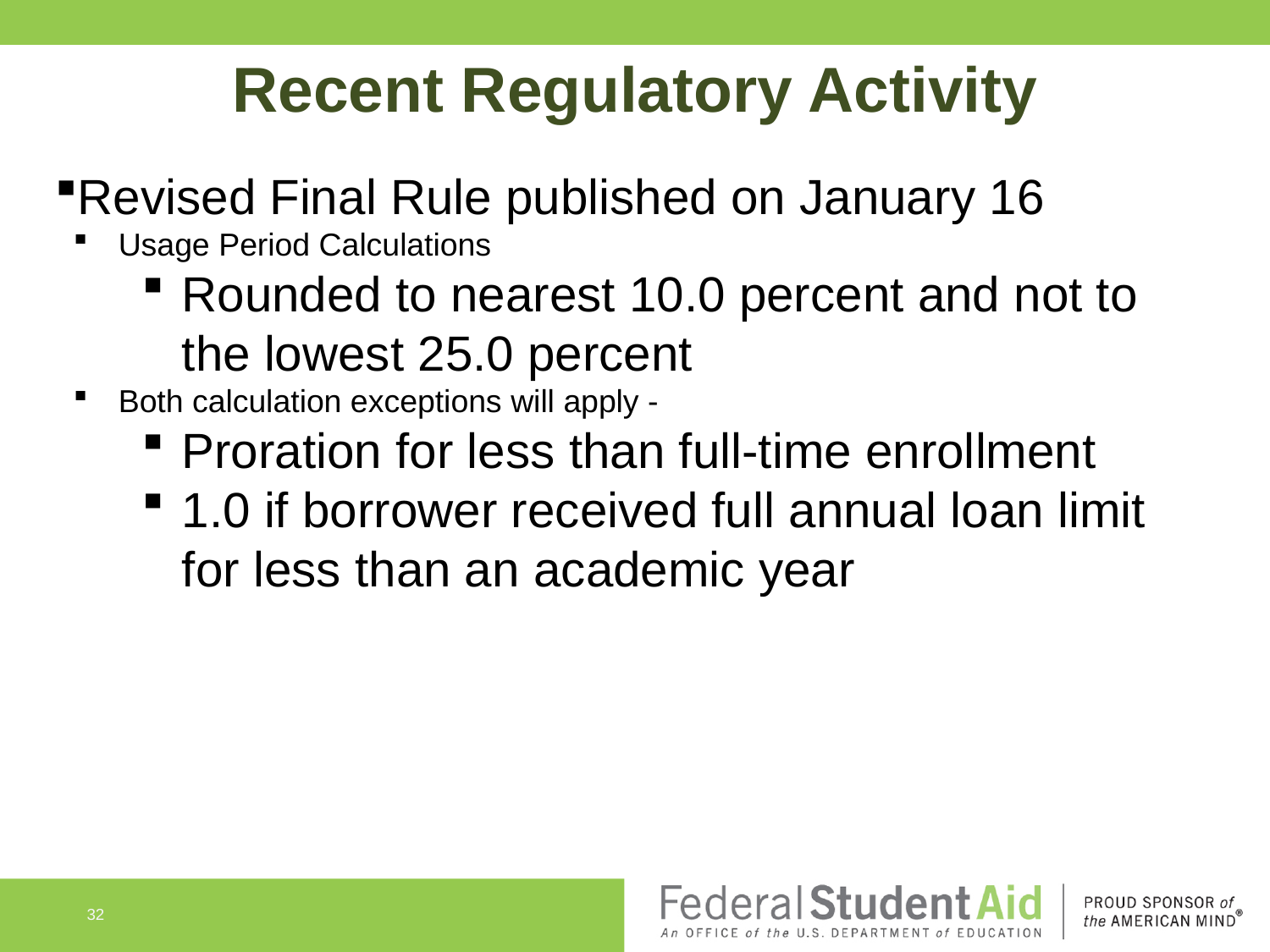

Recent Regulatory Activity
Revised Final Rule published on January 16
Usage Period Calculations
Rounded to nearest 10.0 percent and not to the lowest 25.0 percent
Both calculation exceptions will apply -
Proration for less than full-time enrollment
1.0 if borrower received full annual loan limit for less than an academic year

32